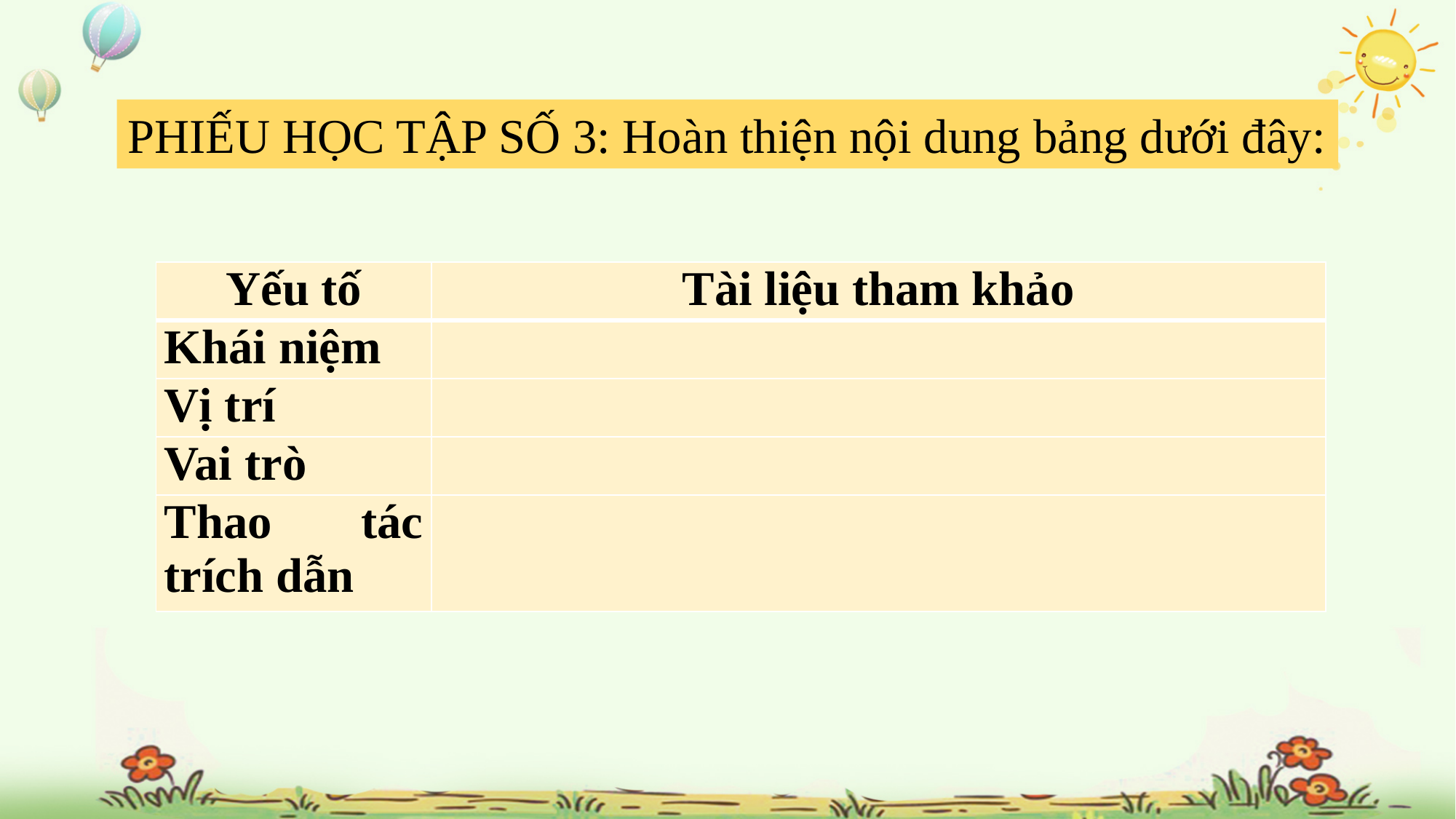

PHIẾU HỌC TẬP SỐ 3: Hoàn thiện nội dung bảng dưới đây:
| Yếu tố | Tài liệu tham khảo |
| --- | --- |
| Khái niệm |  |
| Vị trí |  |
| Vai trò |  |
| Thao tác trích dẫn |  |